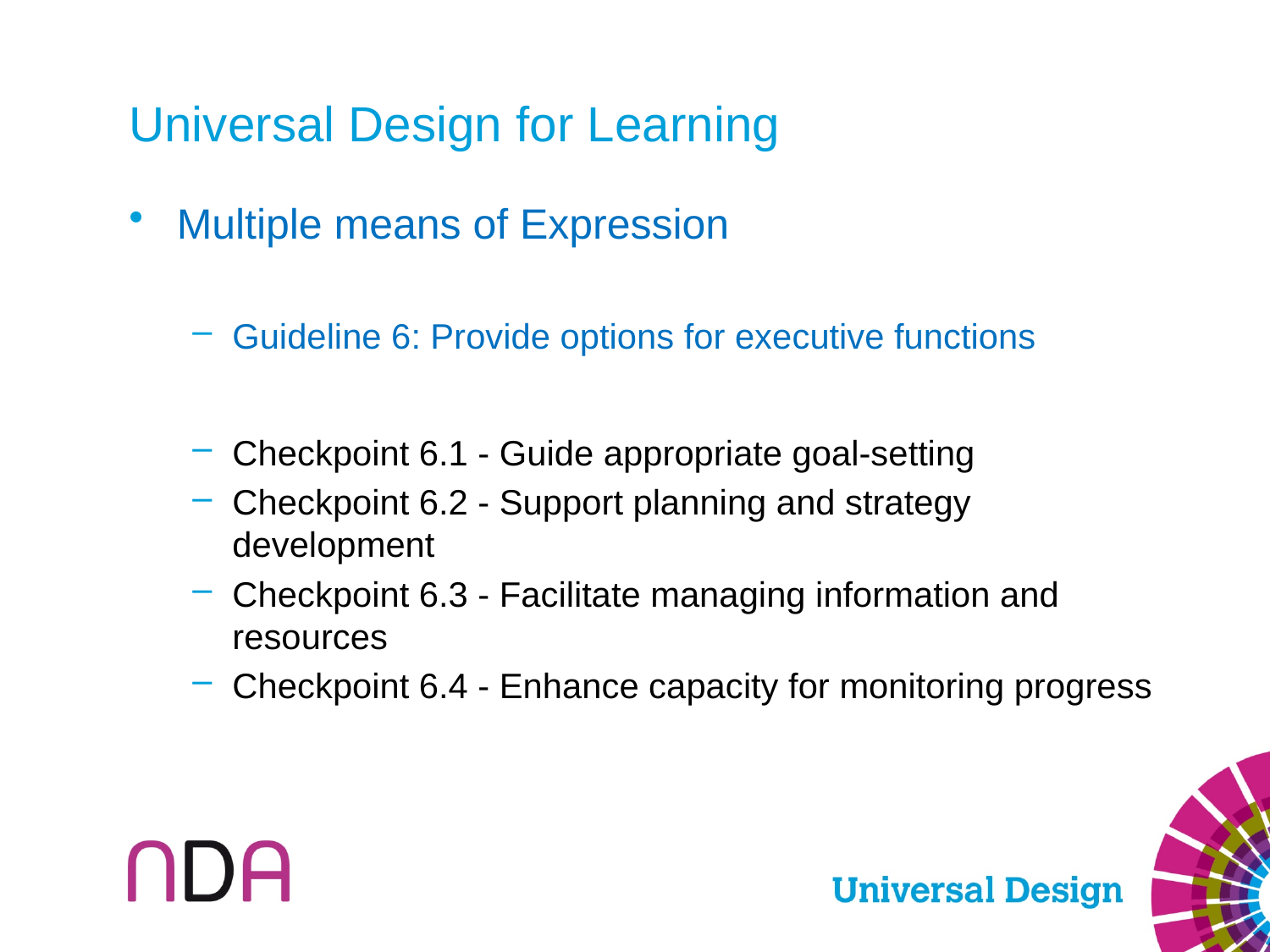

# Universal Design for Learning
Multiple means of Expression

Guideline 6: Provide options for executive functions

Checkpoint 6.1 - Guide appropriate goal-setting
Checkpoint 6.2 - Support planning and strategy development
Checkpoint 6.3 - Facilitate managing information and resources
Checkpoint 6.4 - Enhance capacity for monitoring progress